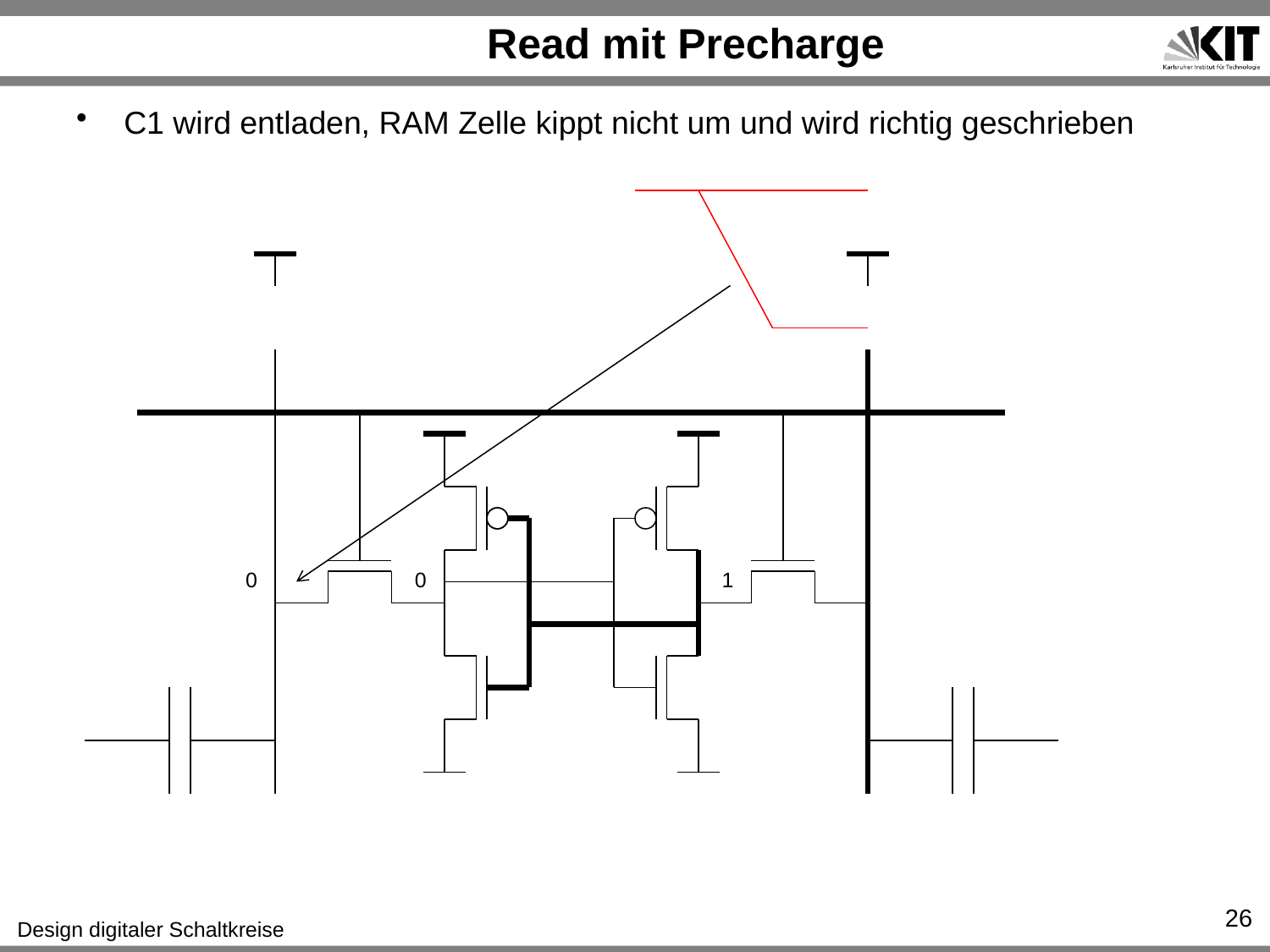

# Read mit Precharge
C1 wird entladen, RAM Zelle kippt nicht um und wird richtig geschrieben

0
0
1
26